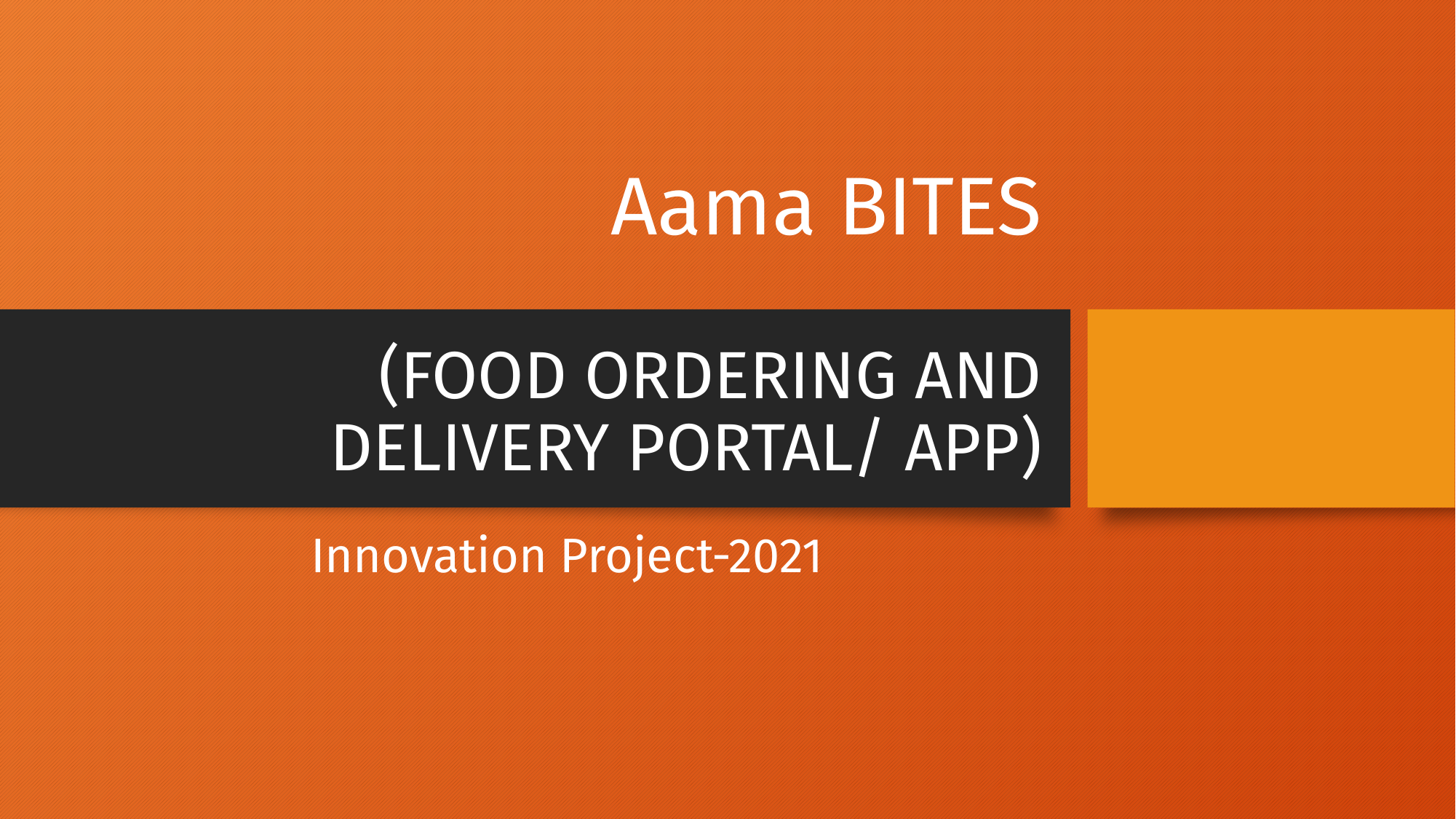

# Aama BITES (FOOD ORDERING AND DELIVERY PORTAL/ APP)
Innovation Project-2021